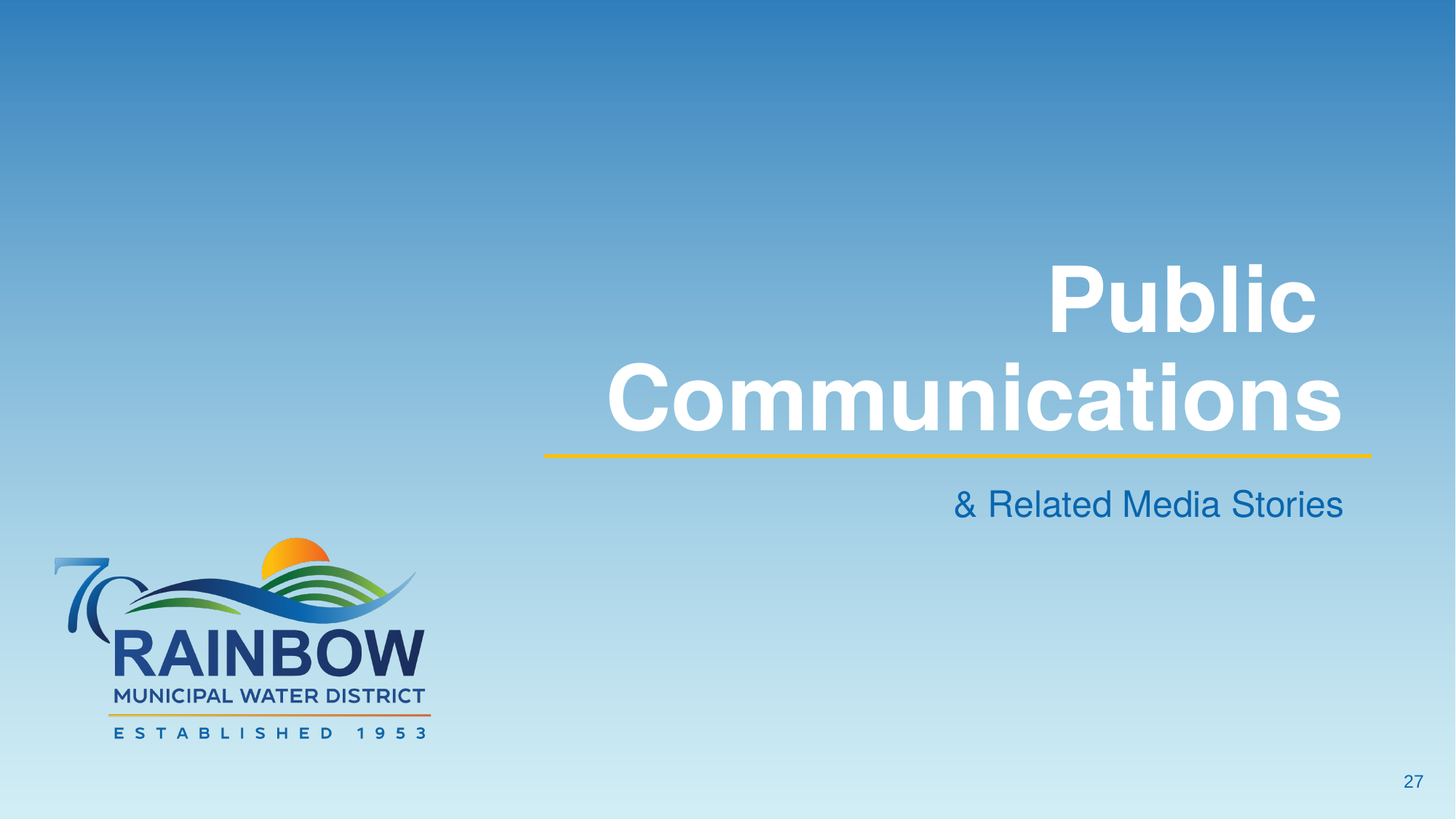

# Public Communications
& Related Media Stories

27